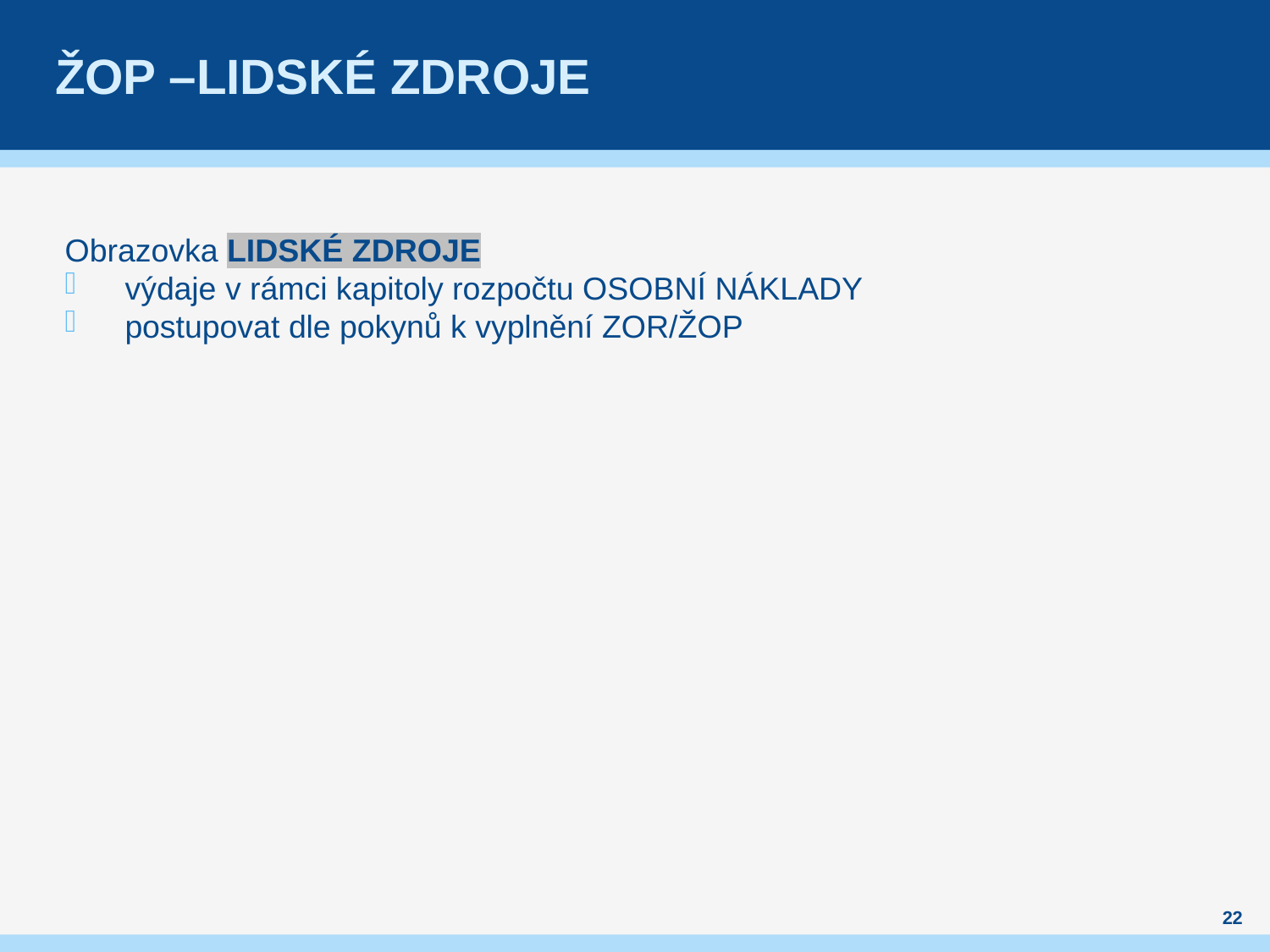

# Žop –Lidské zdroje

Obrazovka LIDSKÉ ZDROJE
výdaje v rámci kapitoly rozpočtu OSOBNÍ NÁKLADY
postupovat dle pokynů k vyplnění ZOR/ŽOP

22